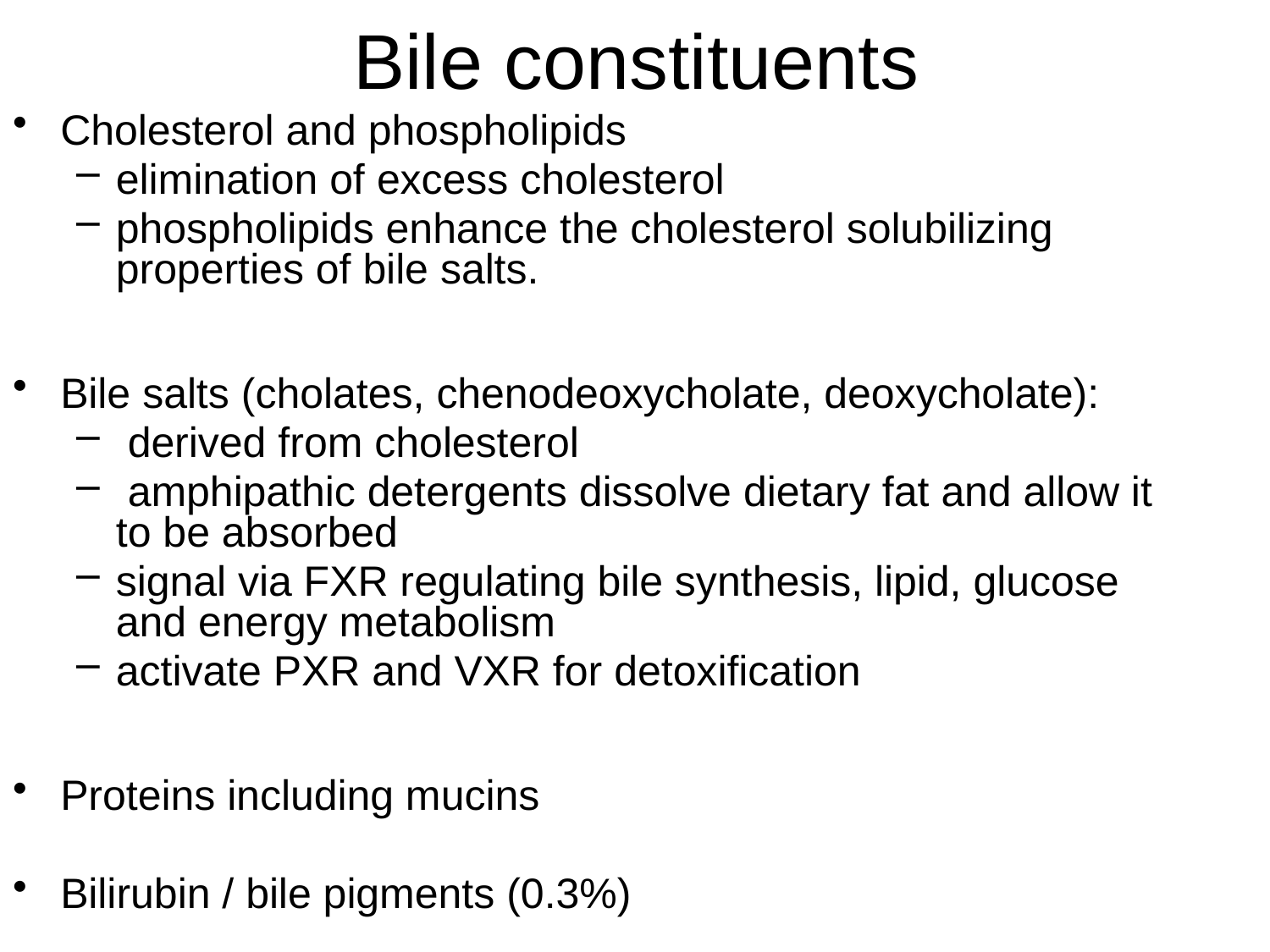

# Bile constituents
Cholesterol and phospholipids
elimination of excess cholesterol
phospholipids enhance the cholesterol solubilizing properties of bile salts.

Bile salts (cholates, chenodeoxycholate, deoxycholate):
 derived from cholesterol
 amphipathic detergents dissolve dietary fat and allow it to be absorbed
signal via FXR regulating bile synthesis, lipid, glucose and energy metabolism
activate PXR and VXR for detoxification

Proteins including mucins

Bilirubin / bile pigments (0.3%)